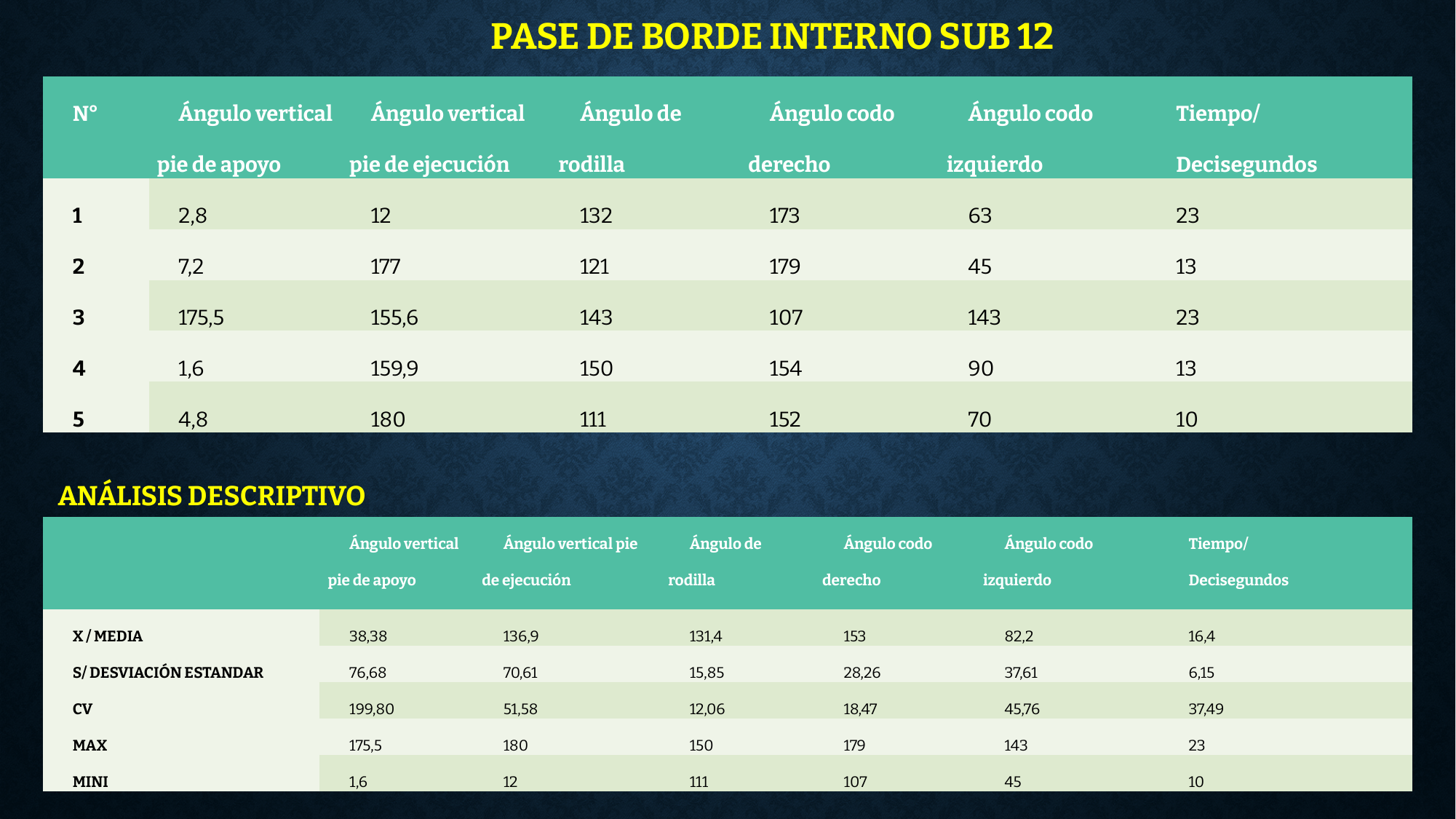

PASE DE BORDE INTERNO SUB 12
| N° | Ángulo vertical pie de apoyo | Ángulo vertical pie de ejecución | Ángulo de rodilla | Ángulo codo derecho | Ángulo codo izquierdo | Tiempo/ Decisegundos |
| --- | --- | --- | --- | --- | --- | --- |
| 1 | 2,8 | 12 | 132 | 173 | 63 | 23 |
| 2 | 7,2 | 177 | 121 | 179 | 45 | 13 |
| 3 | 175,5 | 155,6 | 143 | 107 | 143 | 23 |
| 4 | 1,6 | 159,9 | 150 | 154 | 90 | 13 |
| 5 | 4,8 | 180 | 111 | 152 | 70 | 10 |
ANÁLISIS DESCRIPTIVO
|  | Ángulo vertical pie de apoyo | Ángulo vertical pie de ejecución | Ángulo de rodilla | Ángulo codo derecho | Ángulo codo izquierdo | Tiempo/ Decisegundos |
| --- | --- | --- | --- | --- | --- | --- |
| X / MEDIA | 38,38 | 136,9 | 131,4 | 153 | 82,2 | 16,4 |
| S/ DESVIACIÓN ESTANDAR | 76,68 | 70,61 | 15,85 | 28,26 | 37,61 | 6,15 |
| CV | 199,80 | 51,58 | 12,06 | 18,47 | 45,76 | 37,49 |
| MAX | 175,5 | 180 | 150 | 179 | 143 | 23 |
| MINI | 1,6 | 12 | 111 | 107 | 45 | 10 |